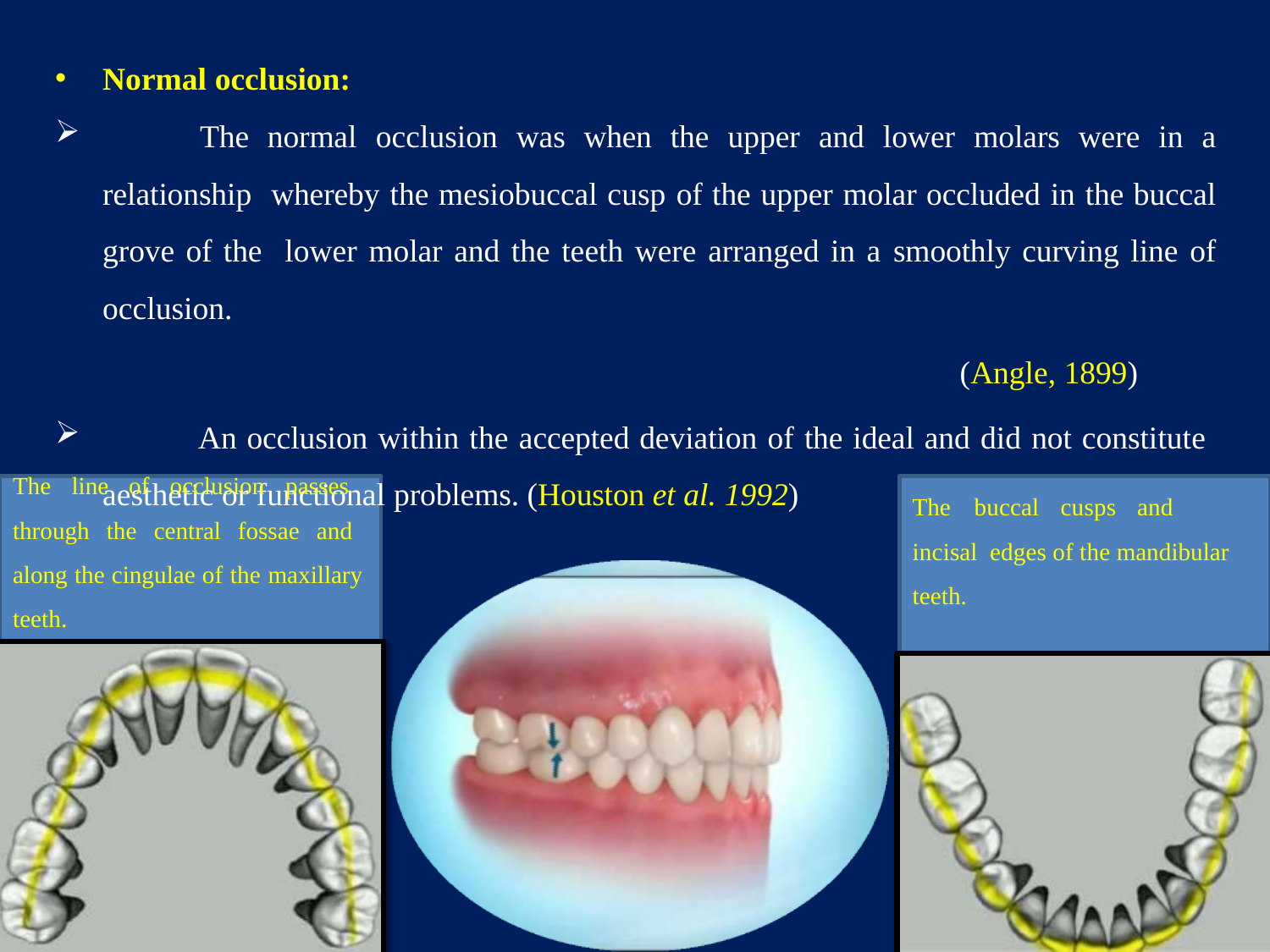

Normal occlusion:
	The normal occlusion was when the upper and lower molars were in a relationship  whereby the mesiobuccal cusp of the upper molar occluded in the buccal grove of the  lower molar and the teeth were arranged in a smoothly curving line of occlusion.
(Angle, 1899)
	An occlusion within the accepted deviation of the ideal and did not constitute  aesthetic or functional problems. (Houston et al. 1992)
The line of occlusion passes  through the central fossae and  along the cingulae of the maxillary  teeth.

The	buccal	cusps	and	incisal  edges of the mandibular teeth.

4